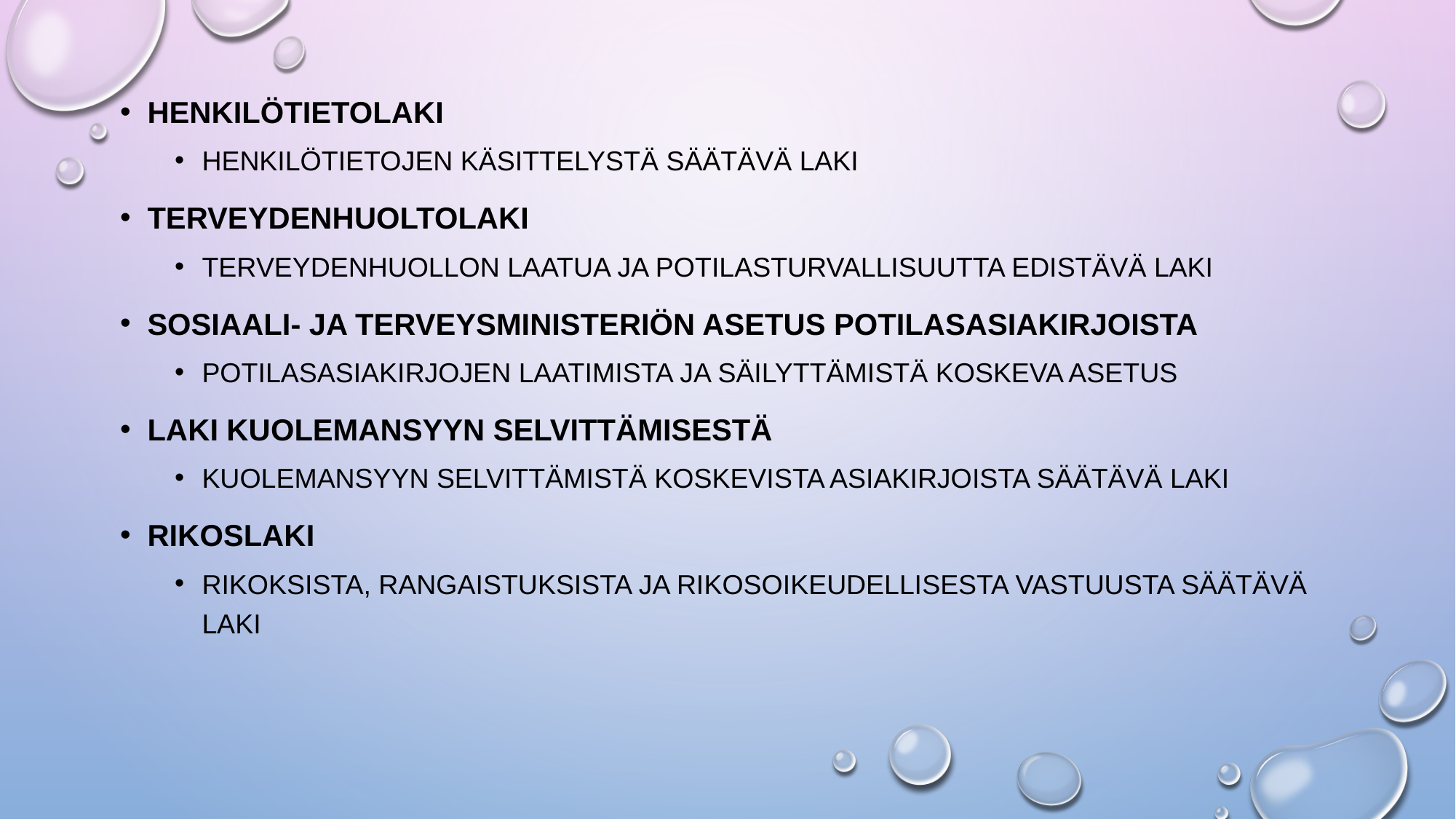

Henkilötietolaki
Henkilötietojen käsittelystä säätävä laki
Terveydenhuoltolaki
Terveydenhuollon laatua ja potilasturvallisuutta edistävä laki
Sosiaali- ja terveysministeriön asetus potilasasiakirjoista
Potilasasiakirjojen laatimista ja säilyttämistä koskeva asetus
Laki kuolemansyyn selvittämisestä
Kuolemansyyn selvittämistä koskevista asiakirjoista säätävä laki
Rikoslaki
Rikoksista, rangaistuksista ja rikosoikeudellisesta vastuusta säätävä laki